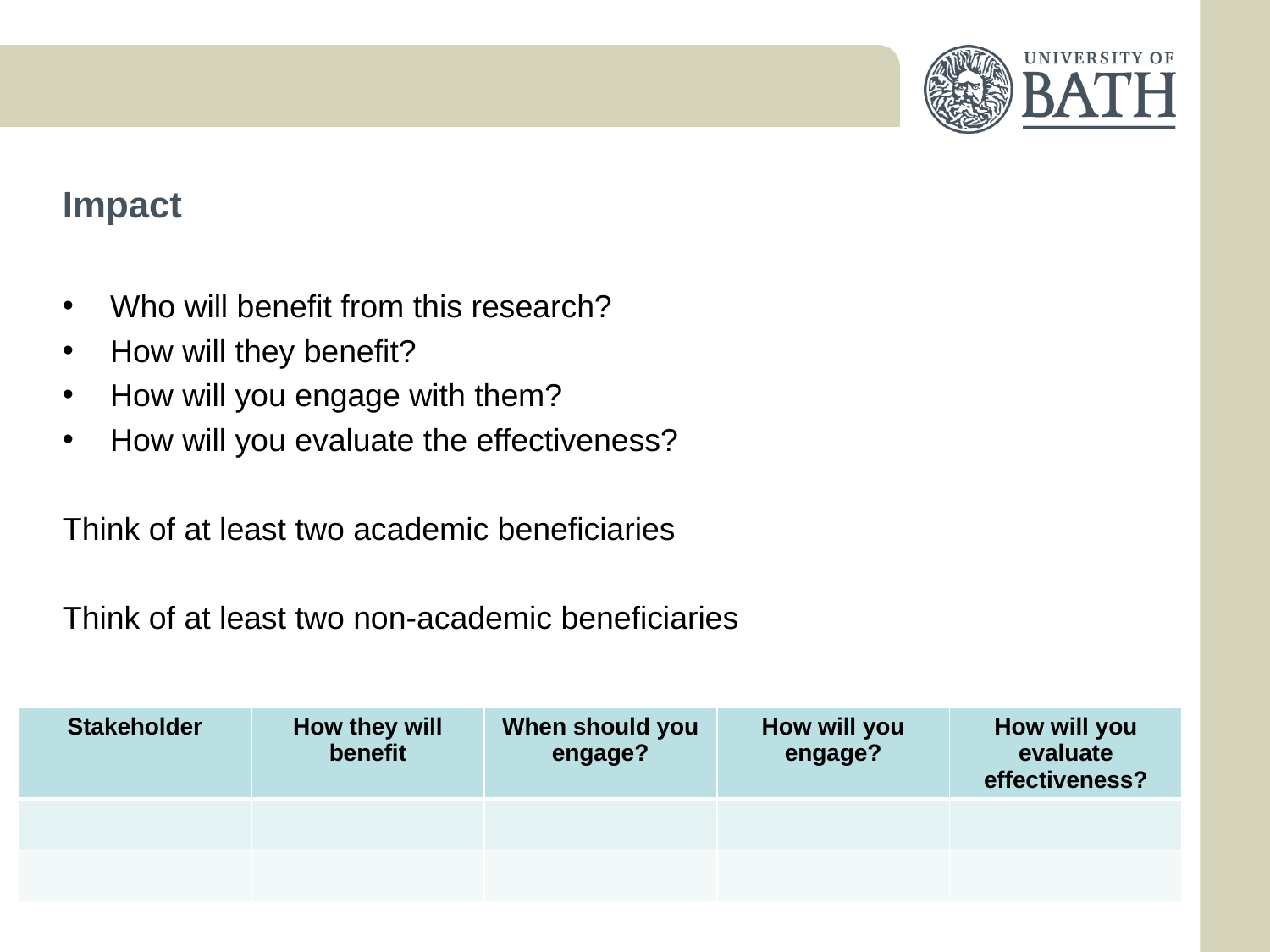

# Impact
Who will benefit from this research?
How will they benefit?
How will you engage with them?
How will you evaluate the effectiveness?

Think of at least two academic beneficiaries

Think of at least two non-academic beneficiaries
| Stakeholder | How they will benefit | When should you engage? | How will you engage? | How will you evaluate effectiveness? |
| --- | --- | --- | --- | --- |
|  |  |  |  |  |
|  |  |  |  |  |